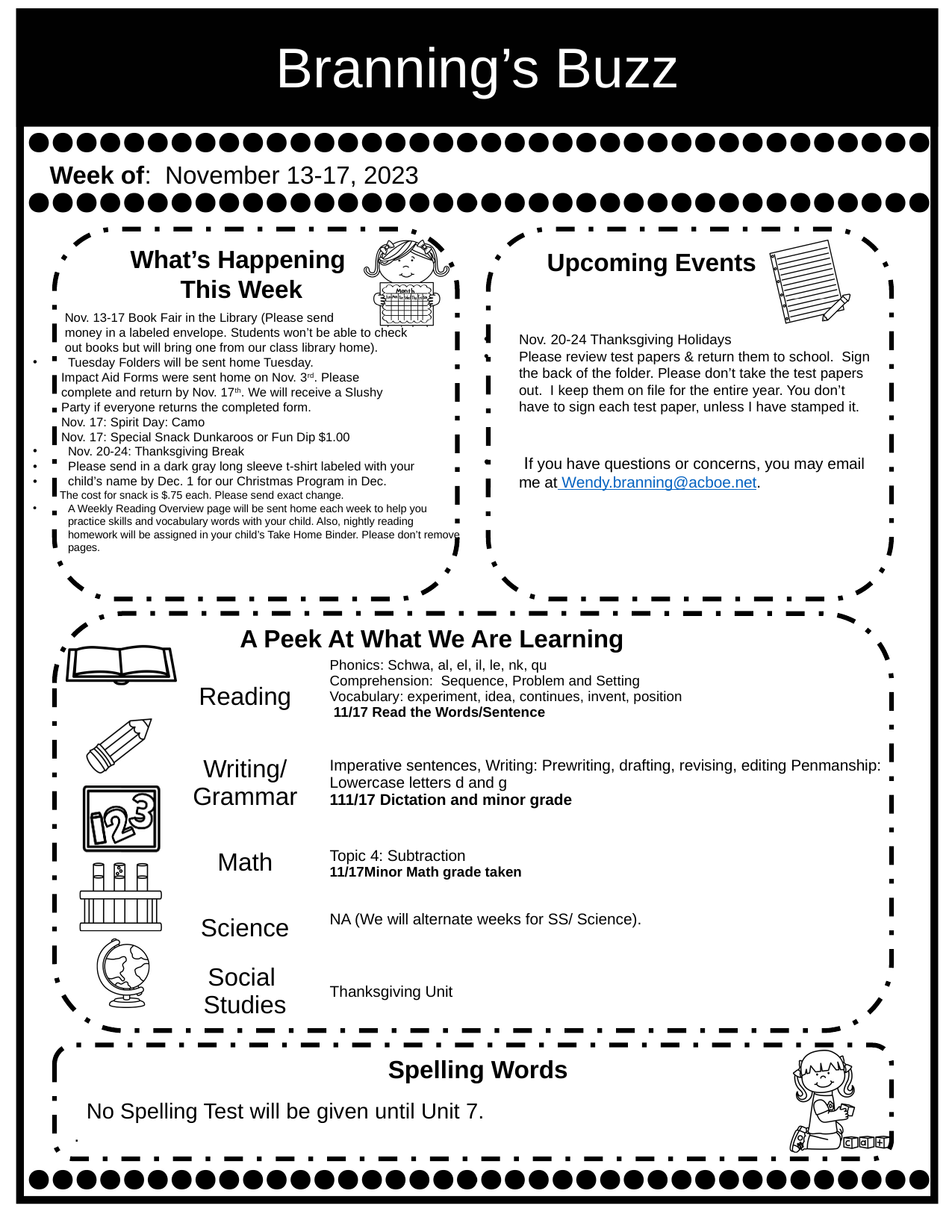

Branning’s Buzz
Week of:  November 13-17, 2023

What’s Happening
This Week
Upcoming Events

         Nov. 13-17 Book Fair in the Library (Please send
         money in a labeled envelope. Students won’t be able to check
         out books but will bring one from our class library home).
Tuesday Folders will be sent home Tuesday.
        Impact Aid Forms were sent home on Nov. 3rd. Please
        complete and return by Nov. 17th. We will receive a Slushy
        Party if everyone returns the completed form.
        Nov. 17: Spirit Day: Camo
        Nov. 17: Special Snack Dunkaroos or Fun Dip $1.00
Nov. 20-24: Thanksgiving Break
Please send in a dark gray long sleeve t-shirt labeled with your
child’s name by Dec. 1 for our Christmas Program in Dec.
         The cost for snack is $.75 each. Please send exact change.
A Weekly Reading Overview page will be sent home each week to help you practice skills and vocabulary words with your child. Also, nightly reading homework will be assigned in your child’s Take Home Binder. Please don’t remove pages.

Nov. 20-24 Thanksgiving Holidays
Please review test papers & return them to school.  Sign the back of the folder. Please don’t take the test papers out.  I keep them on file for the entire year. You don’t have to sign each test paper, unless I have stamped it.

 If you have questions or concerns, you may email me at Wendy.branning@acboe.net.

A Peek At What We Are Learning
| Reading | Phonics: Schwa, al, el, il, le, nk, qu Comprehension: Sequence, Problem and Setting Vocabulary: experiment, idea, continues, invent, position 11/17 Read the Words/Sentence |
| --- | --- |
| Writing/ Grammar | Imperative sentences, Writing: Prewriting, drafting, revising, editing Penmanship: Lowercase letters d and g 111/17 Dictation and minor grade |
| Math | Topic 4: Subtraction 11/17Minor Math grade taken |
| Science | NA (We will alternate weeks for SS/ Science). |
| Social Studies | Thanksgiving Unit |

Spelling Words
  No Spelling Test will be given until Unit 7.
.